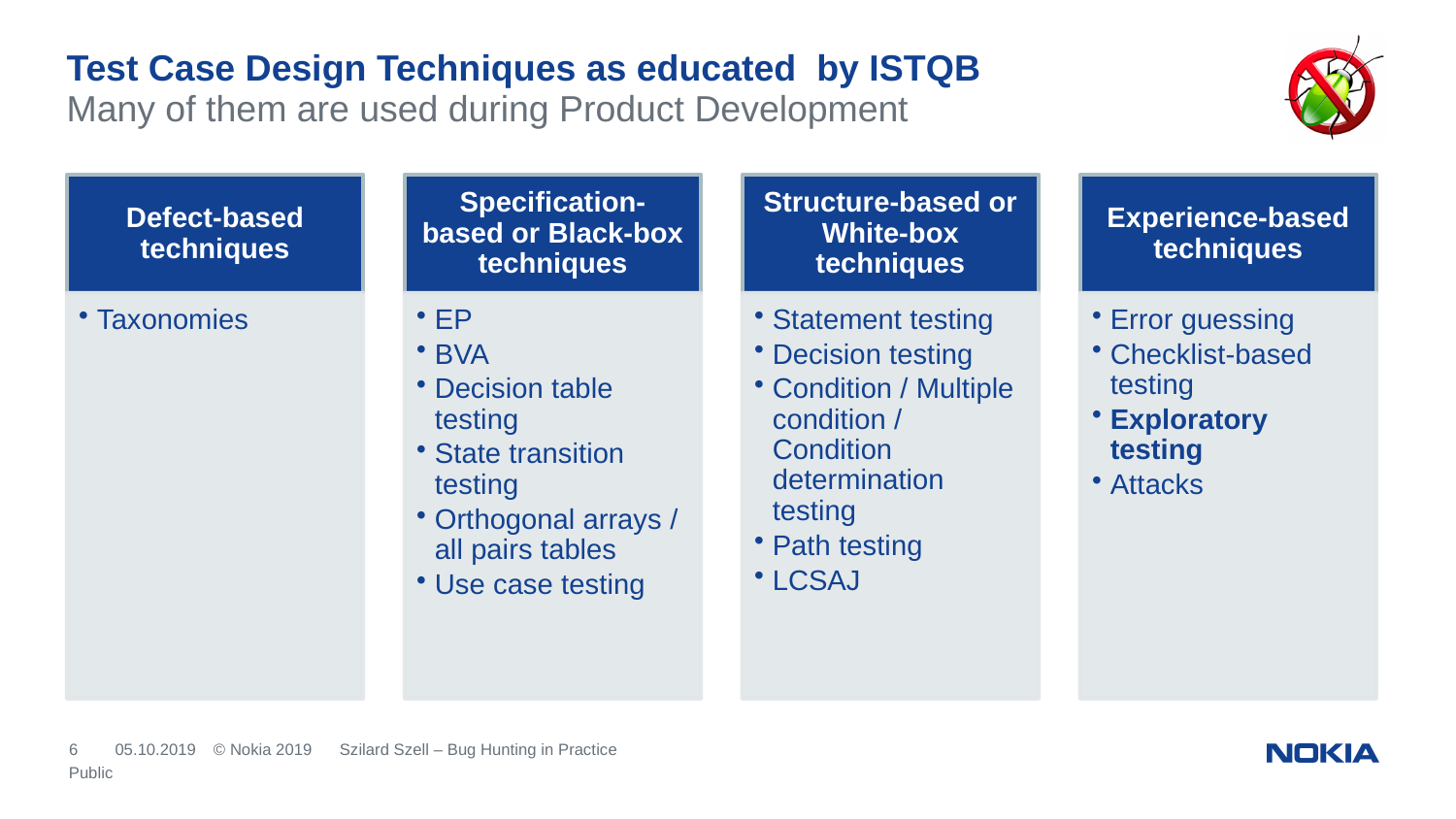

# Test Case Design Techniques as educated  by ISTQB
Many of them are used during Product Development
Defect-based techniques
Taxonomies
Specification-based or Black-box techniques
EP
BVA
Decision table testing
State transition testing
Orthogonal arrays / all pairs tables
Use case testing
Structure-based or White-box techniques
Statement testing
Decision testing
Condition / Multiple condition / Condition determination testing
Path testing
LCSAJ
Experience-based techniques
Error guessing
Checklist-based testing
Exploratory testing
Attacks